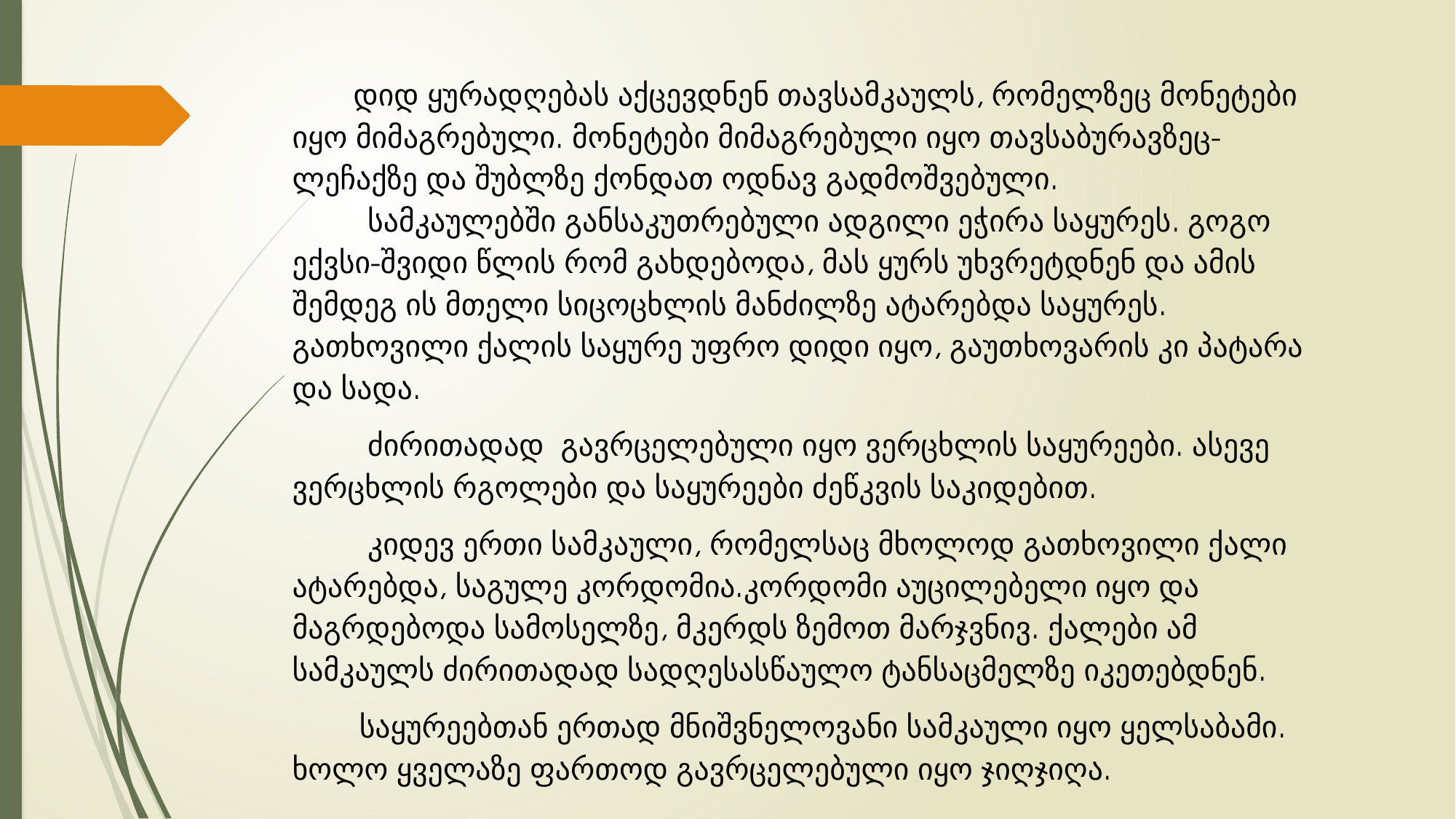

დიდ ყურადღებას აქცევდნენ თავსამკაულს, რომელზეც მონეტები იყო მიმაგრებული. მონეტები მიმაგრებული იყო თავსაბურავზეც- ლეჩაქზე და შუბლზე ქონდათ ოდნავ გადმოშვებული.
         სამკაულებში განსაკუთრებული ადგილი ეჭირა საყურეს. გოგო ექვსი-შვიდი წლის რომ გახდებოდა, მას ყურს უხვრეტდნენ და ამის შემდეგ ის მთელი სიცოცხლის მანძილზე ატარებდა საყურეს. გათხოვილი ქალის საყურე უფრო დიდი იყო, გაუთხოვარის კი პატარა  და სადა.
         ძირითადად  გავრცელებული იყო ვერცხლის საყურეები. ასევე ვერცხლის რგოლები და საყურეები ძეწკვის საკიდებით.
         კიდევ ერთი სამკაული, რომელსაც მხოლოდ გათხოვილი ქალი ატარებდა, საგულე კორდომია.კორდომი აუცილებელი იყო და მაგრდებოდა სამოსელზე, მკერდს ზემოთ მარჯვნივ. ქალები ამ სამკაულს ძირითადად სადღესასწაულო ტანსაცმელზე იკეთებდნენ.
        საყურეებთან ერთად მნიშვნელოვანი სამკაული იყო ყელსაბამი. ხოლო ყველაზე ფართოდ გავრცელებული იყო ჯიღჯიღა.